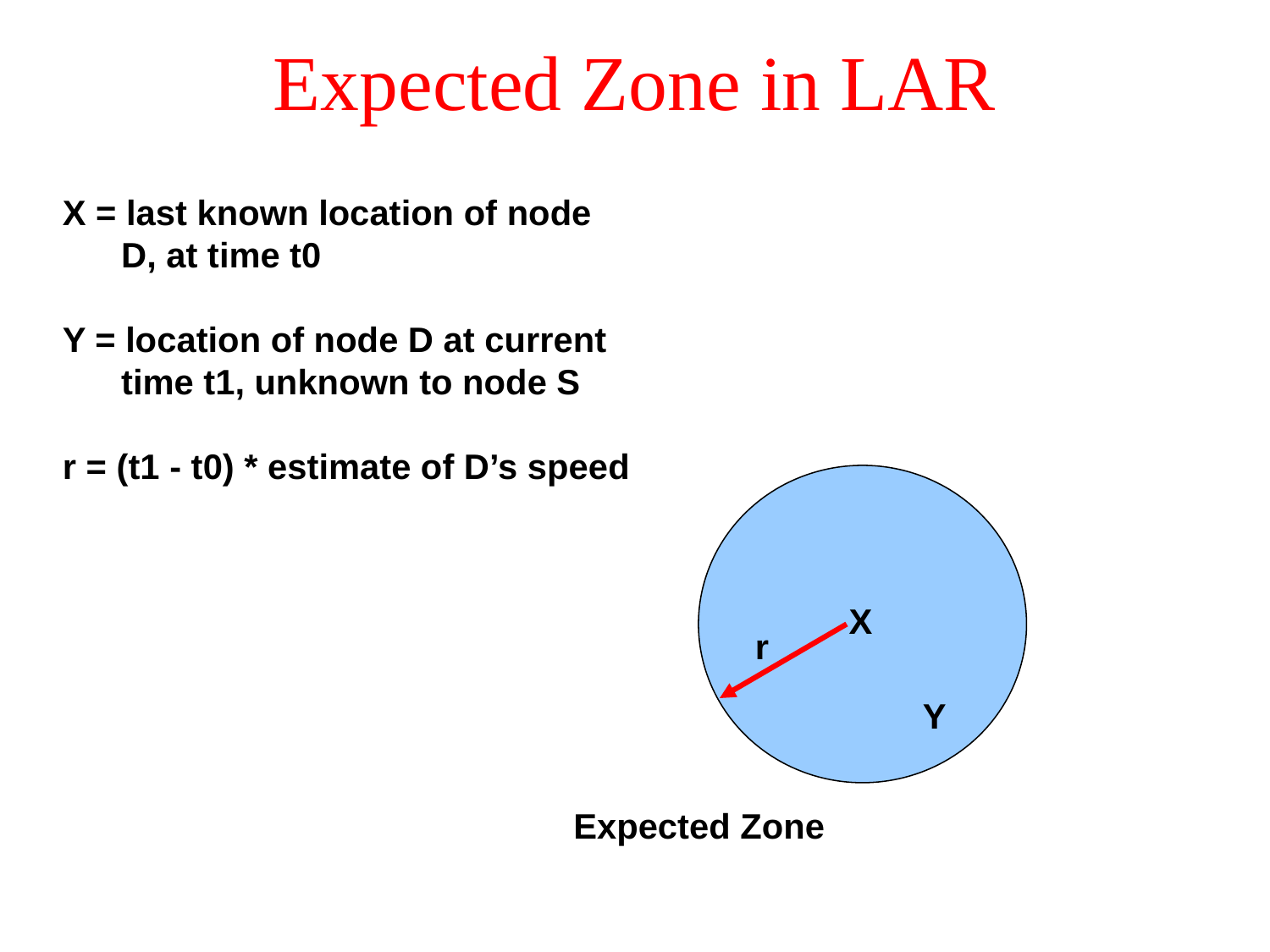

# Expected Zone in LAR
X = last known location of node
      D, at time t0

Y = location of node D at current
      time t1, unknown to node S

r = (t1 - t0) * estimate of D’s speed

X
r

Y
Expected Zone